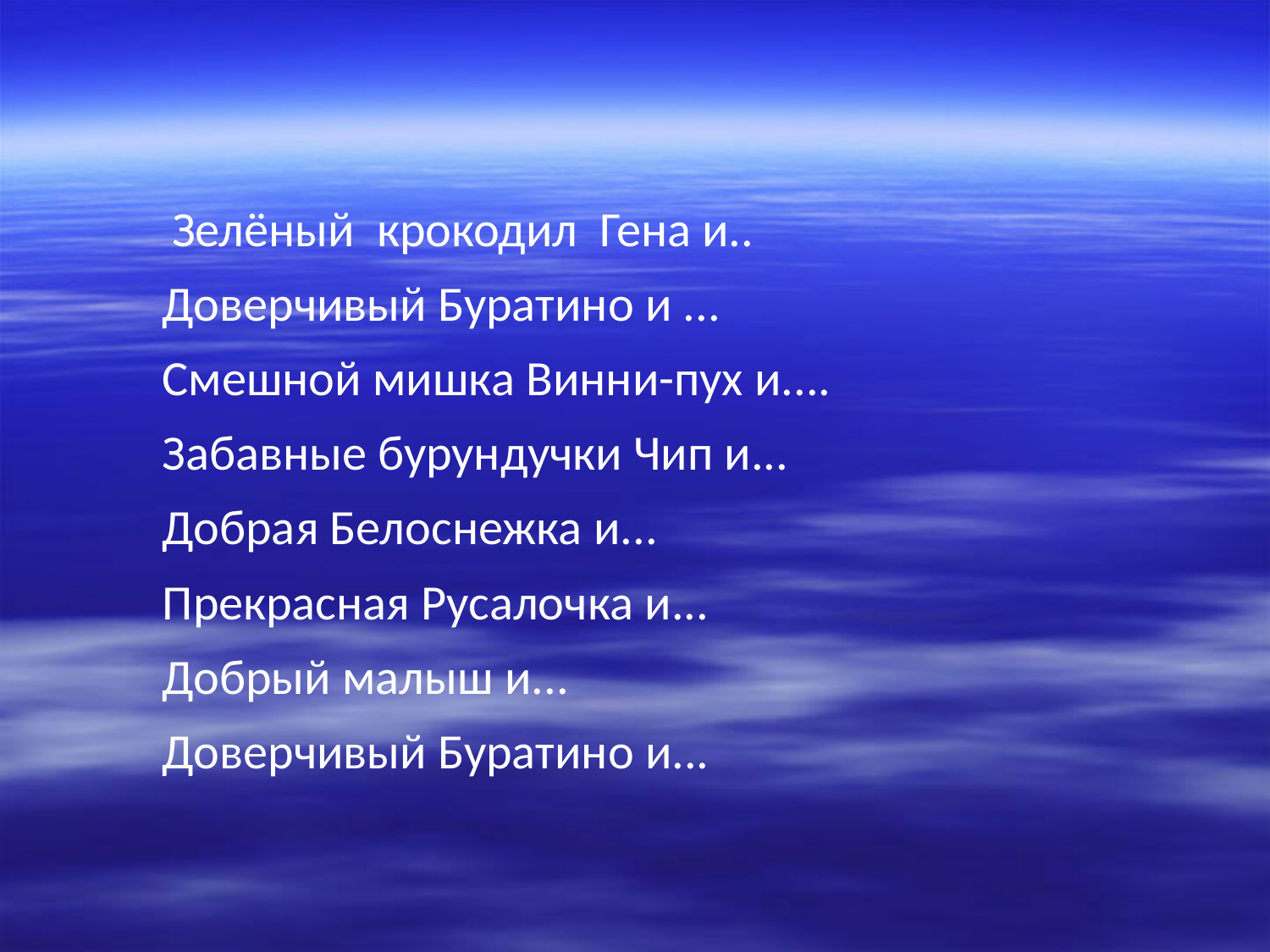

Зелёный  крокодил  Гена и..
Доверчивый Буратино и ...
Смешной мишка Винни-пух и....
Забавные бурундучки Чип и...
Добрая Белоснежка и...
Прекрасная Русалочка и...
Добрый малыш и...
Доверчивый Буратино и...